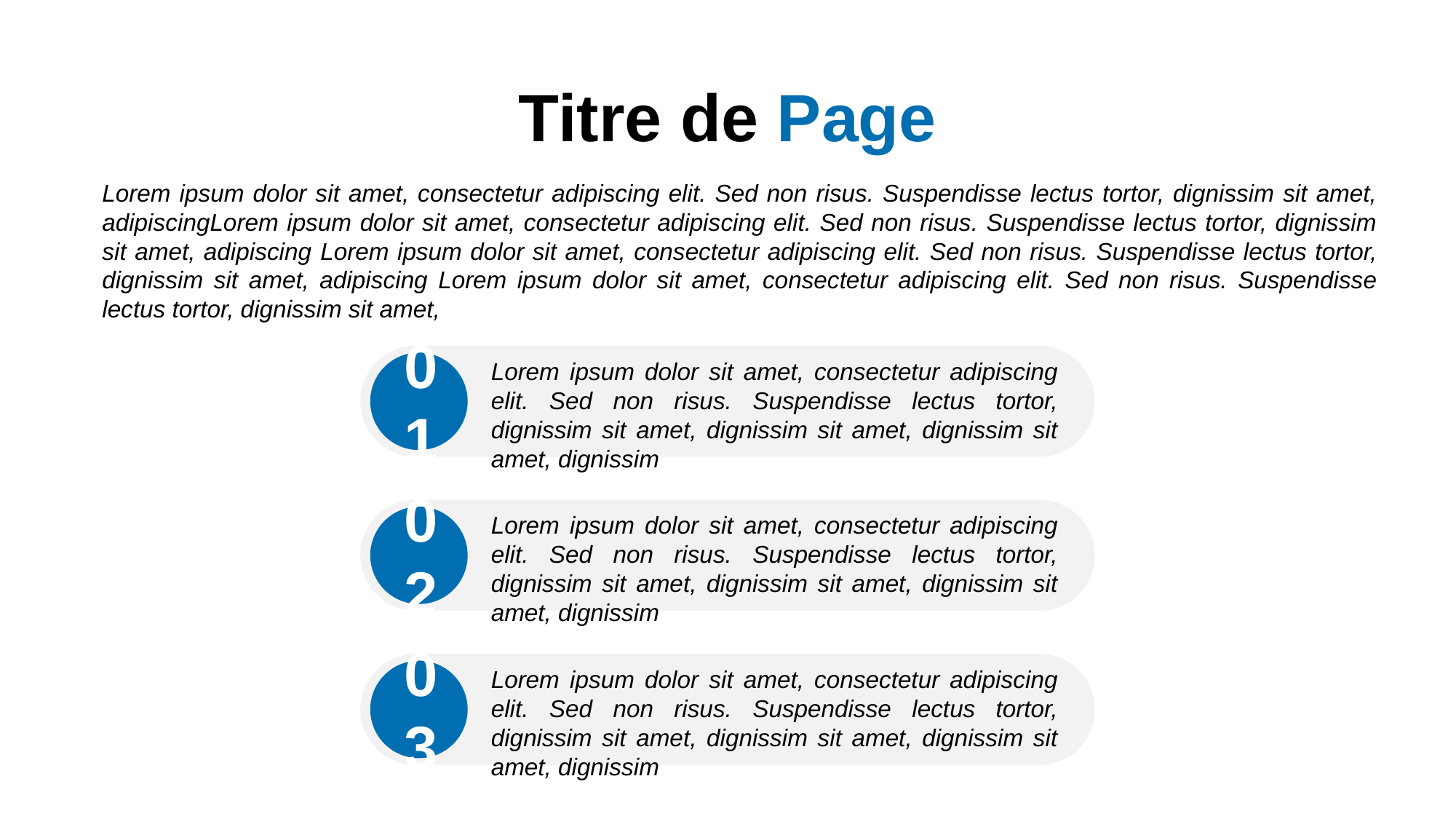

Titre de Page
Lorem ipsum dolor sit amet, consectetur adipiscing elit. Sed non risus. Suspendisse lectus tortor, dignissim sit amet, adipiscingLorem ipsum dolor sit amet, consectetur adipiscing elit. Sed non risus. Suspendisse lectus tortor, dignissim sit amet, adipiscing Lorem ipsum dolor sit amet, consectetur adipiscing elit. Sed non risus. Suspendisse lectus tortor, dignissim sit amet, adipiscing Lorem ipsum dolor sit amet, consectetur adipiscing elit. Sed non risus. Suspendisse lectus tortor, dignissim sit amet,
01

Lorem ipsum dolor sit amet, consectetur adipiscing elit. Sed non risus. Suspendisse lectus tortor, dignissim sit amet, dignissim sit amet, dignissim sit amet, dignissim

02

Lorem ipsum dolor sit amet, consectetur adipiscing elit. Sed non risus. Suspendisse lectus tortor, dignissim sit amet, dignissim sit amet, dignissim sit amet, dignissim

03

Lorem ipsum dolor sit amet, consectetur adipiscing elit. Sed non risus. Suspendisse lectus tortor, dignissim sit amet, dignissim sit amet, dignissim sit amet, dignissim